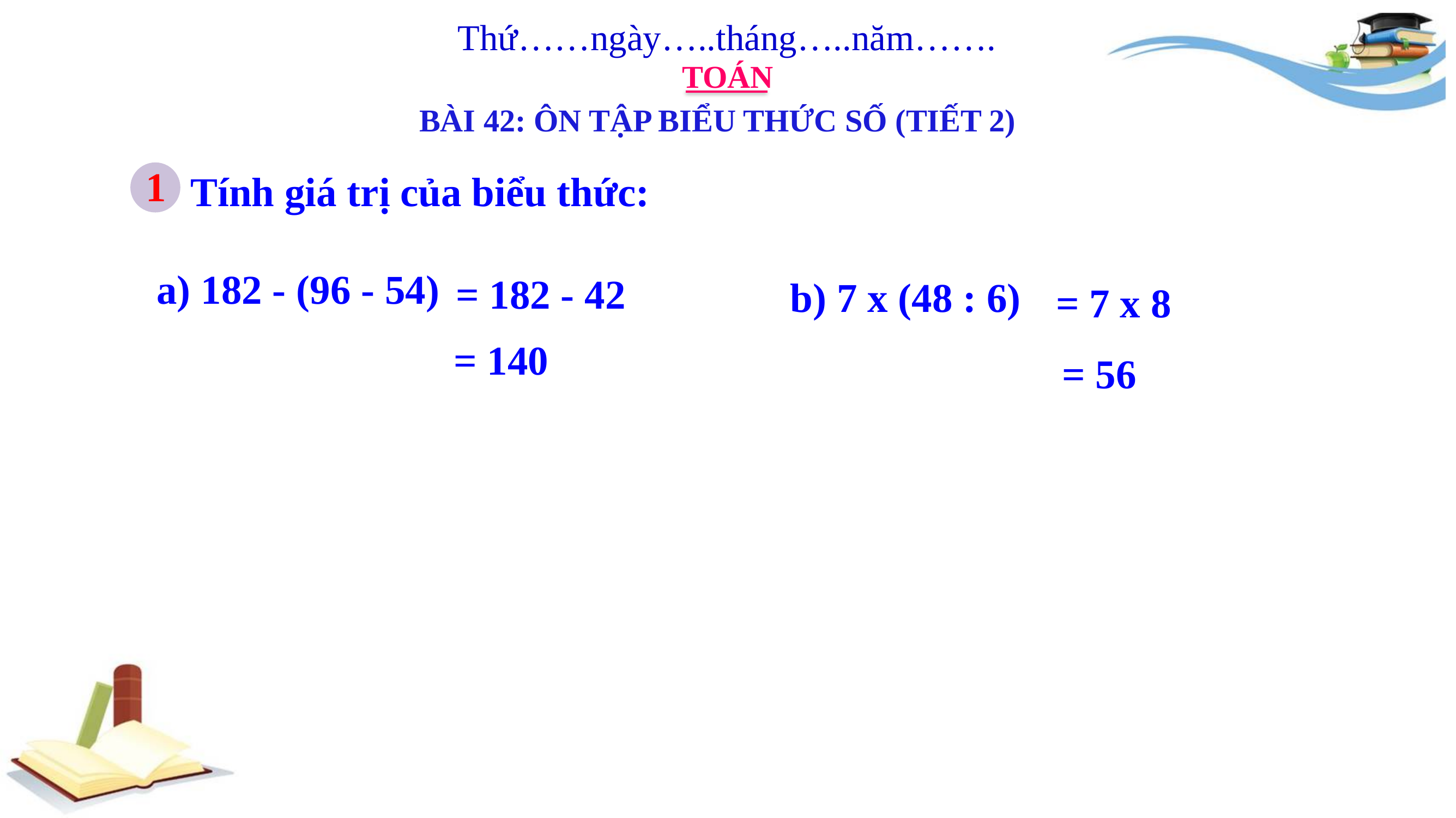

Thứ……ngày…..tháng…..năm…….
TOÁN
BÀI 42: ÔN TẬP BIỂU THỨC SỐ (TIẾT 2)
1

Tính giá trị của biểu thức:
  a) 182 - (96 - 54)
= 182 - 42
b) 7 x (48 : 6)
= 7 x 8
 = 140
 = 56